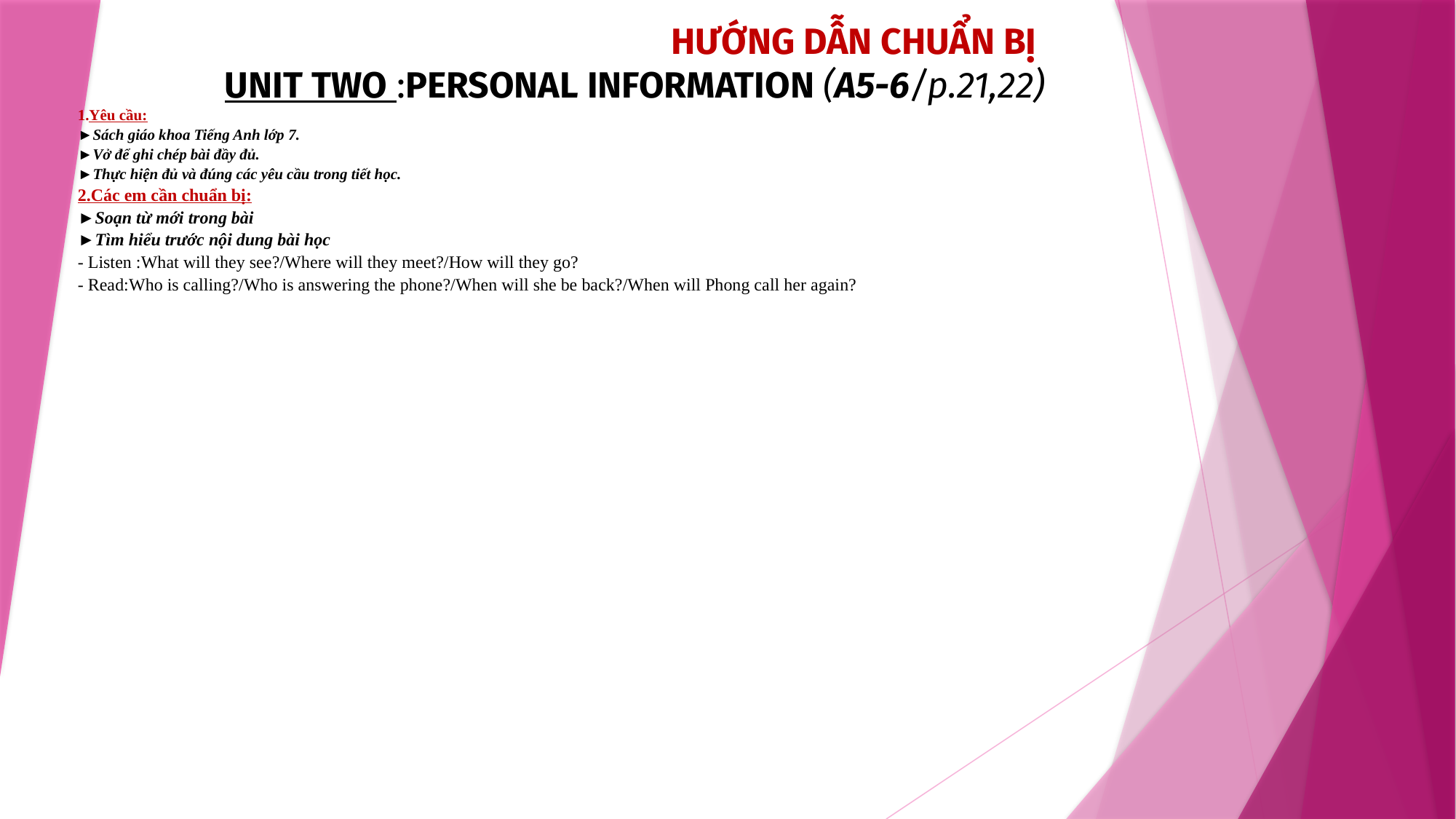

# HƯỚNG DẪN CHUẨN BỊ UNIT TWO :PERSONAL INFORMATION (A5-6/p.21,22)
1.Yêu cầu:
►Sách giáo khoa Tiếng Anh lớp 7.
►Vở để ghi chép bài đầy đủ.
►Thực hiện đủ và đúng các yêu cầu trong tiết học.
2.Các em cần chuẩn bị:
►Soạn từ mới trong bài
►Tìm hiểu trước nội dung bài học
- Listen :What will they see?/Where will they meet?/How will they go?
- Read:Who is calling?/Who is answering the phone?/When will she be back?/When will Phong call her again?